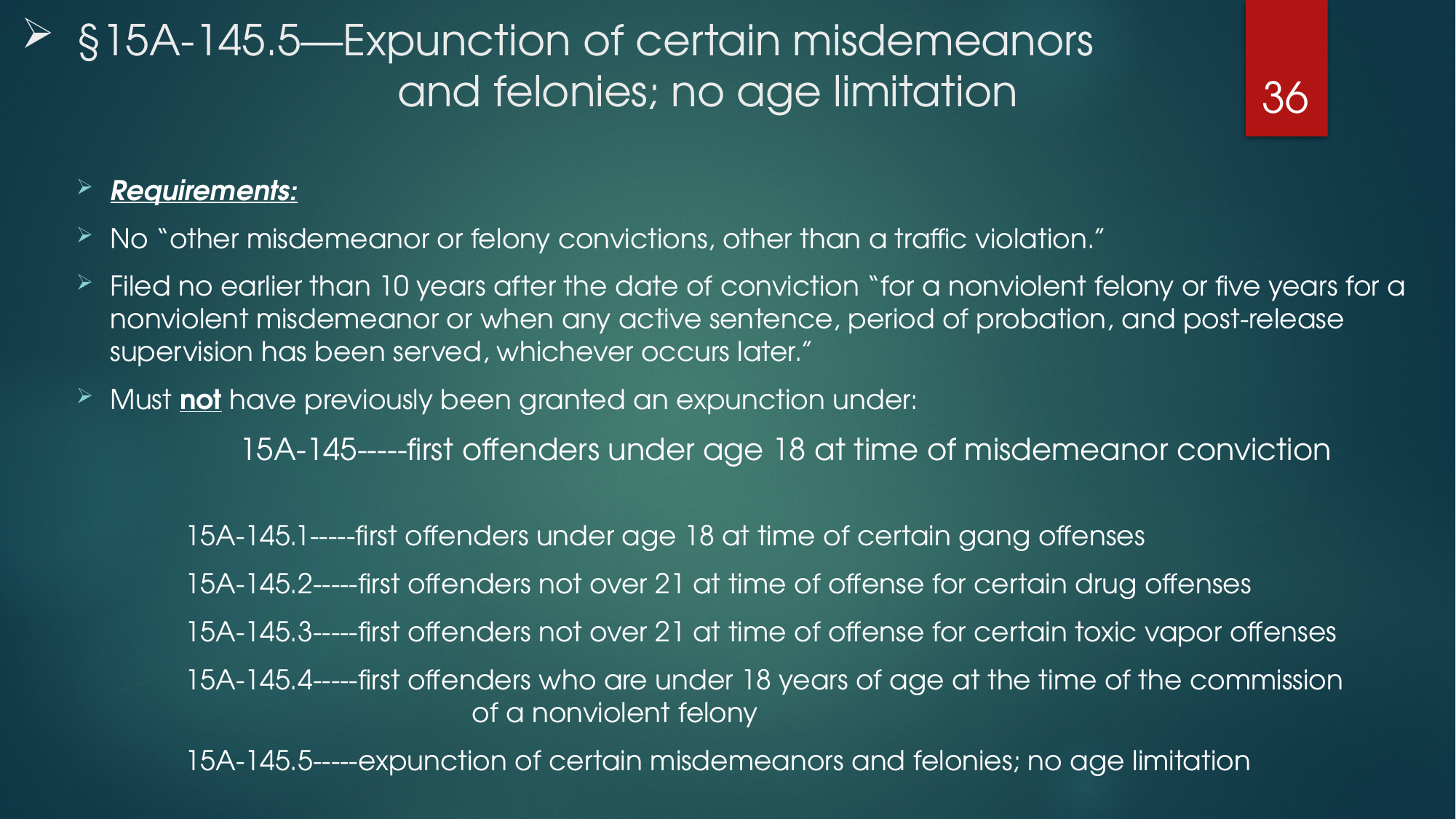

# §15A-145.5—Expunction of certain misdemeanors  		                  and felonies; no age limitation
36
Requirements:
No “other misdemeanor or felony convictions, other than a traffic violation.”
Filed no earlier than 10 years after the date of conviction “for a nonviolent felony or five years for a nonviolent misdemeanor or when any active sentence, period of probation, and post-release supervision has been served, whichever occurs later.”
Must not have previously been granted an expunction under:
		15A-145-----first offenders under age 18 at time of misdemeanor conviction
	15A-145.1-----first offenders under age 18 at time of certain gang offenses
	15A-145.2-----first offenders not over 21 at time of offense for certain drug offenses
	15A-145.3-----first offenders not over 21 at time of offense for certain toxic vapor offenses
	15A-145.4-----first offenders who are under 18 years of age at the time of the commission 			        	         of a nonviolent felony
	15A-145.5-----expunction of certain misdemeanors and felonies; no age limitation